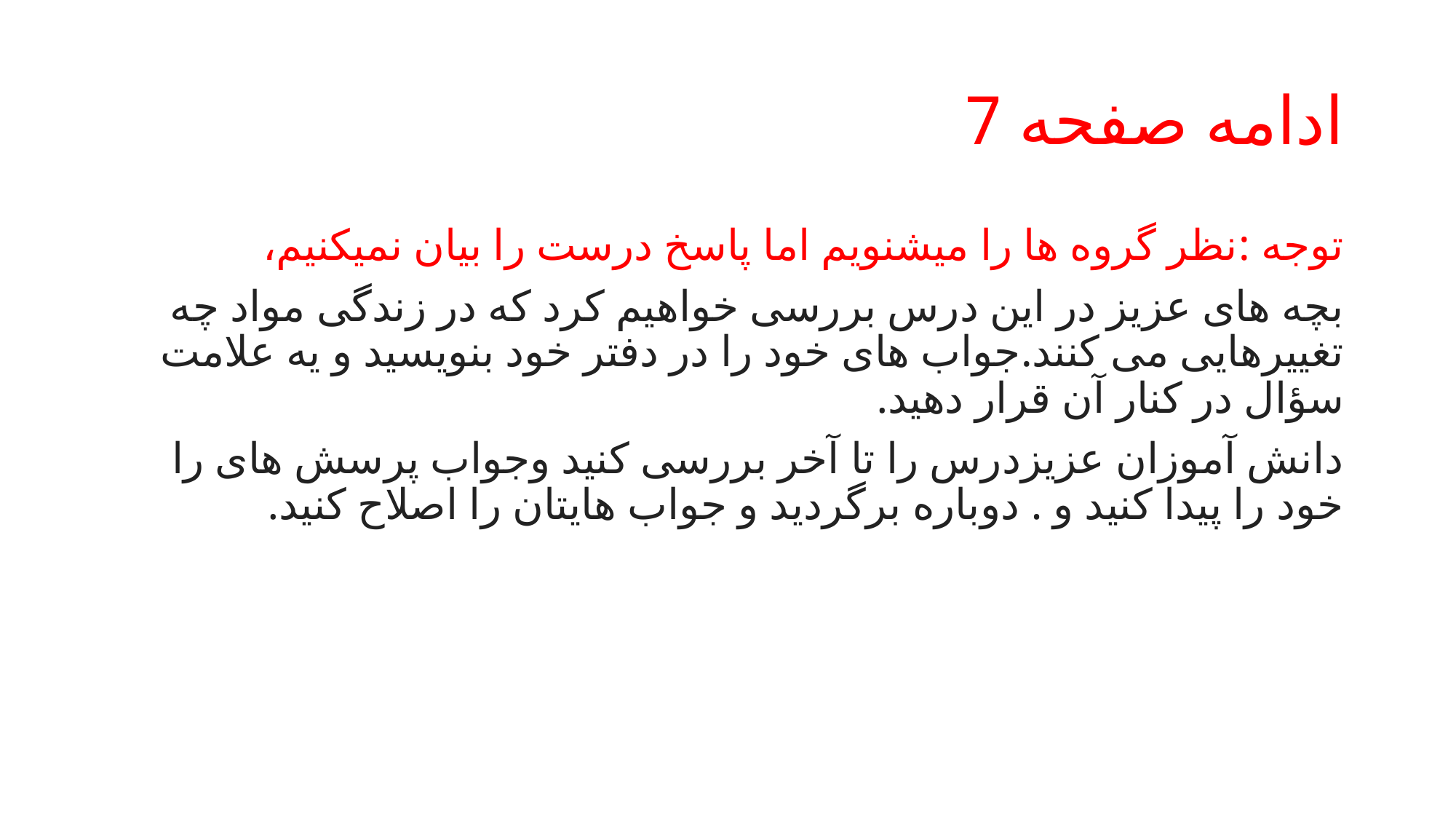

# ادامه صفحه 7
توجه :نظر گروه ها را میشنویم اما پاسخ درست را بیان نمیکنیم،
بچه های عزیز در این درس بررسی خواهیم کرد که در زندگی مواد چه تغییرهایی می کنند.جواب های خود را در دفتر خود بنویسید و یه علامت سؤال در کنار آن قرار دهید.
دانش آموزان عزیزدرس را تا آخر بررسی کنید وجواب پرسش های را خود را پیدا کنید و . دوباره برگردید و جواب هایتان را اصلاح کنید.